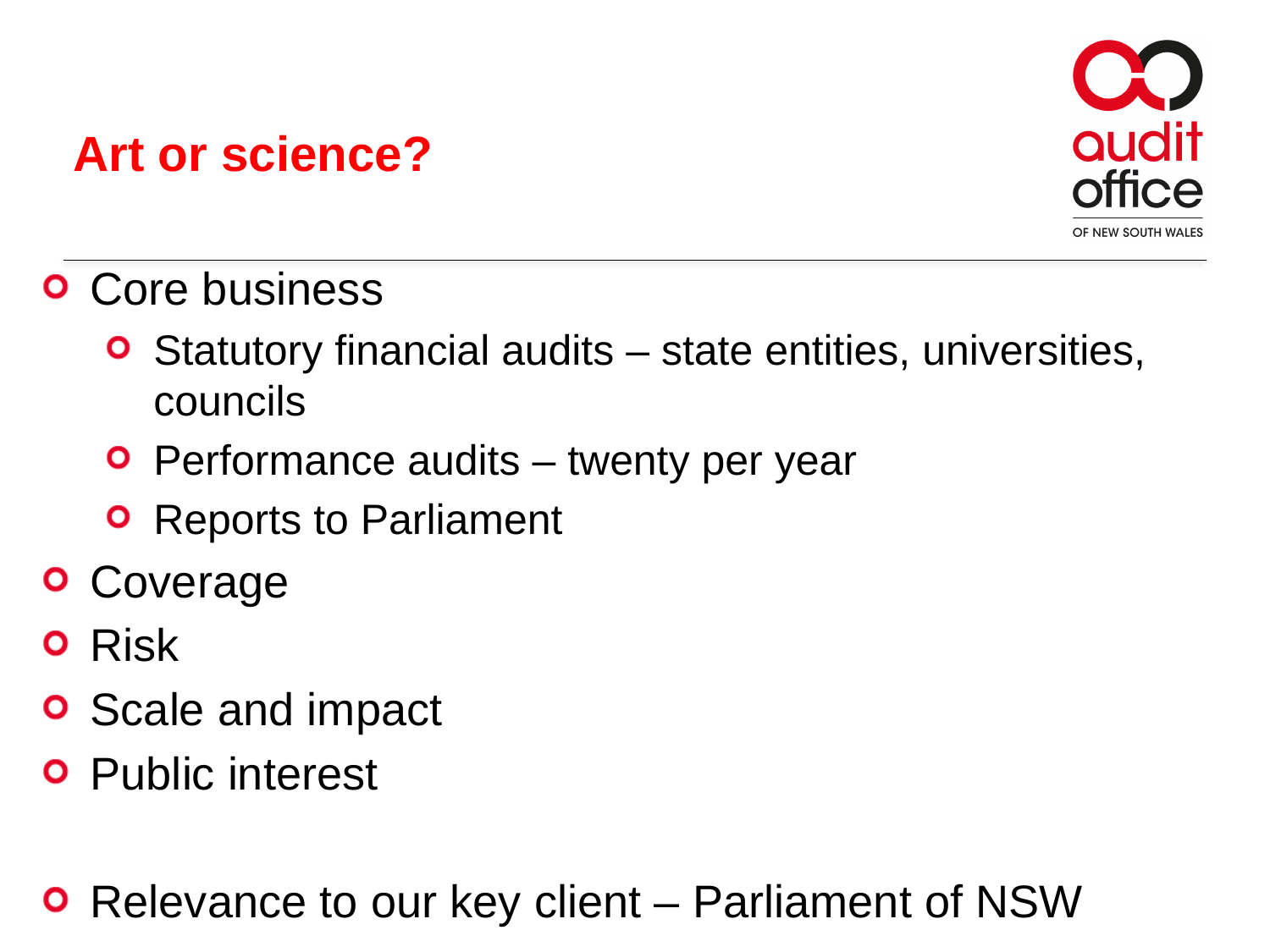

# Art or science?
Core business
Statutory financial audits – state entities, universities, councils
Performance audits – twenty per year
Reports to Parliament
Coverage
Risk
Scale and impact
Public interest

Relevance to our key client – Parliament of NSW